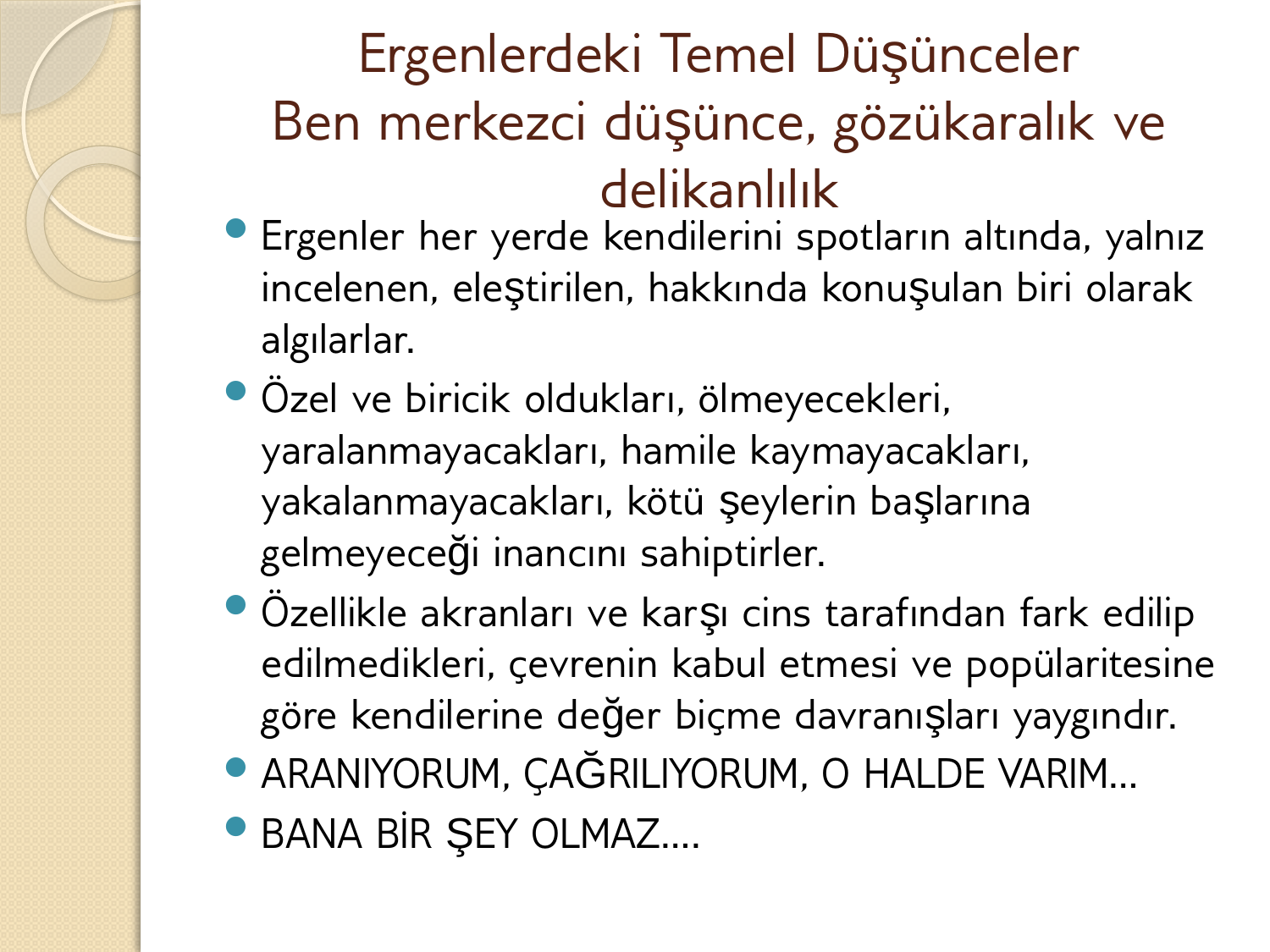

# Ergenlerdeki Temel Düşünceler Ben merkezci düşünce, gözükaralık ve delikanlılık
Ergenler her yerde kendilerini spotların altında, yalnız incelenen, eleştirilen, hakkında konuşulan biri olarak algılarlar.
Özel ve biricik oldukları, ölmeyecekleri, yaralanmayacakları, hamile kaymayacakları, yakalanmayacakları, kötü şeylerin başlarına gelmeyeceği inancını sahiptirler.
Özellikle akranları ve karşı cins tarafından fark edilip edilmedikleri, çevrenin kabul etmesi ve popülaritesine göre kendilerine değer biçme davranışları yaygındır.
ARANIYORUM, ÇAĞRILIYORUM, O HALDE VARIM…
BANA BİR ŞEY OLMAZ….